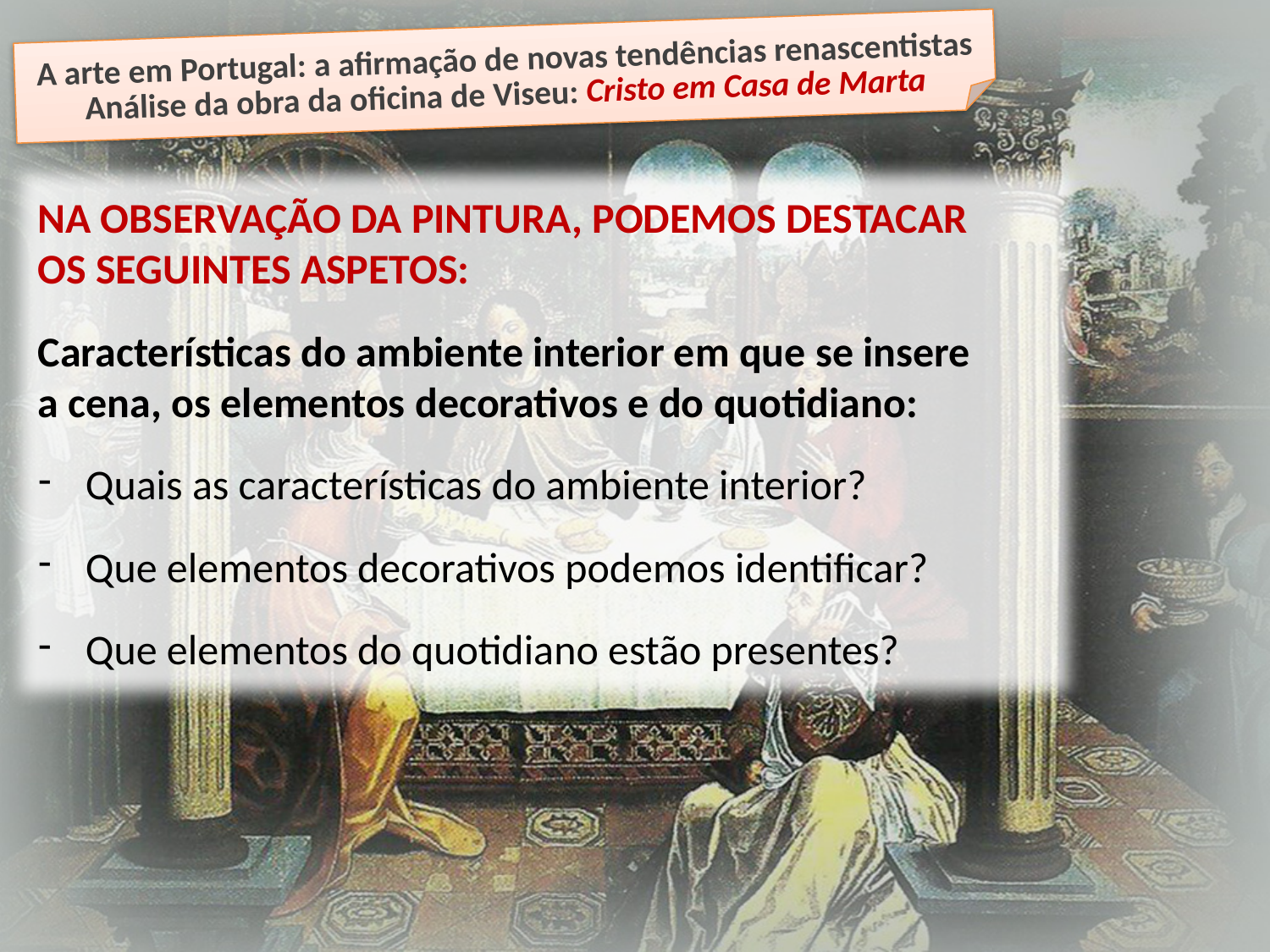

A arte em Portugal: a afirmação de novas tendências renascentistas
Análise da obra da oficina de Viseu: Cristo em Casa de Marta
NA OBSERVAÇÃO DA PINTURA, PODEMOS DESTACAR
OS SEGUINTES ASPETOS:

Características do ambiente interior em que se insere
a cena, os elementos decorativos e do quotidiano:

Quais as características do ambiente interior?

Que elementos decorativos podemos identificar?

Que elementos do quotidiano estão presentes?